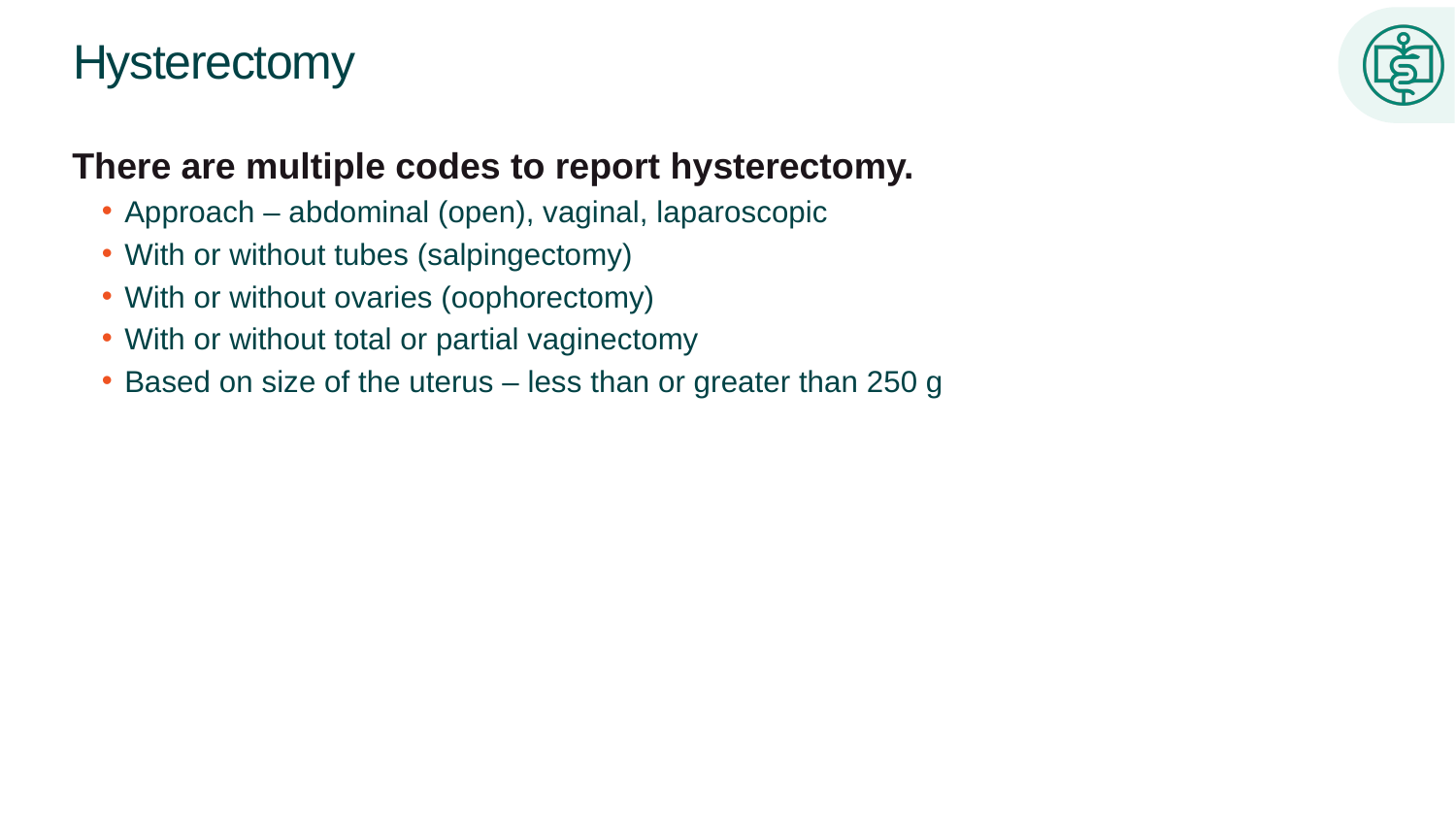

# Hysterectomy
There are multiple codes to report hysterectomy.
Approach – abdominal (open), vaginal, laparoscopic
With or without tubes (salpingectomy)
With or without ovaries (oophorectomy)
With or without total or partial vaginectomy
Based on size of the uterus – less than or greater than 250 g